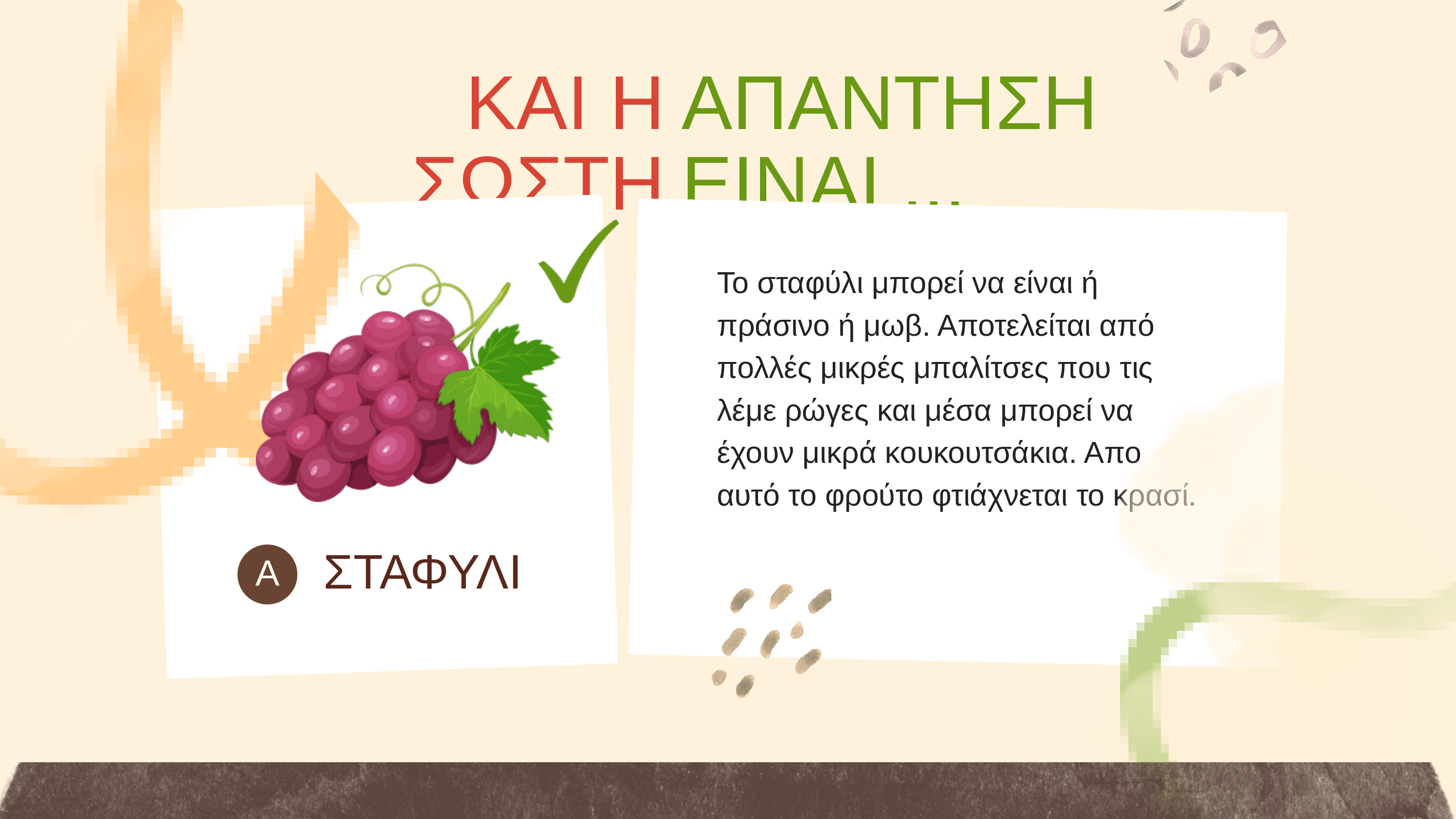

ΚΑΙ Η ΣΩΣΤΗ
ΑΠΑΝΤΗΣΗ ΕΙΝΑΙ ...

Το σταφύλι μπορεί να είναι ή πράσινο ή μωβ. Αποτελείται από πολλές μικρές μπαλίτσες που τις λέμε ρώγες και μέσα μπορεί να έχουν μικρά κουκουτσάκια. Απο αυτό το φρούτο φτιάχνεται το κρασί.

ΣΤΑΦΥΛΙ
Α